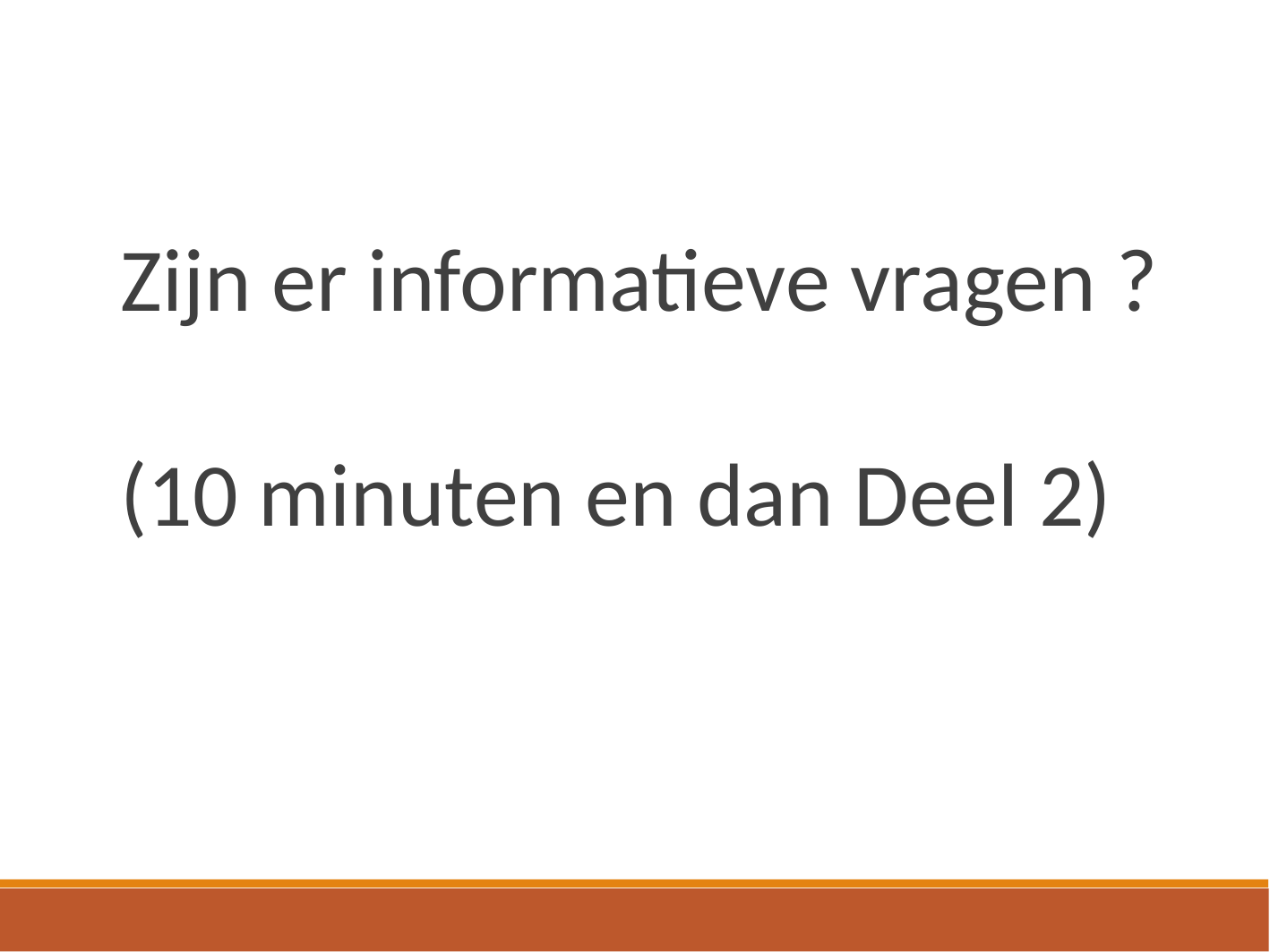

Zijn er informatieve vragen ?

(10 minuten en dan Deel 2)